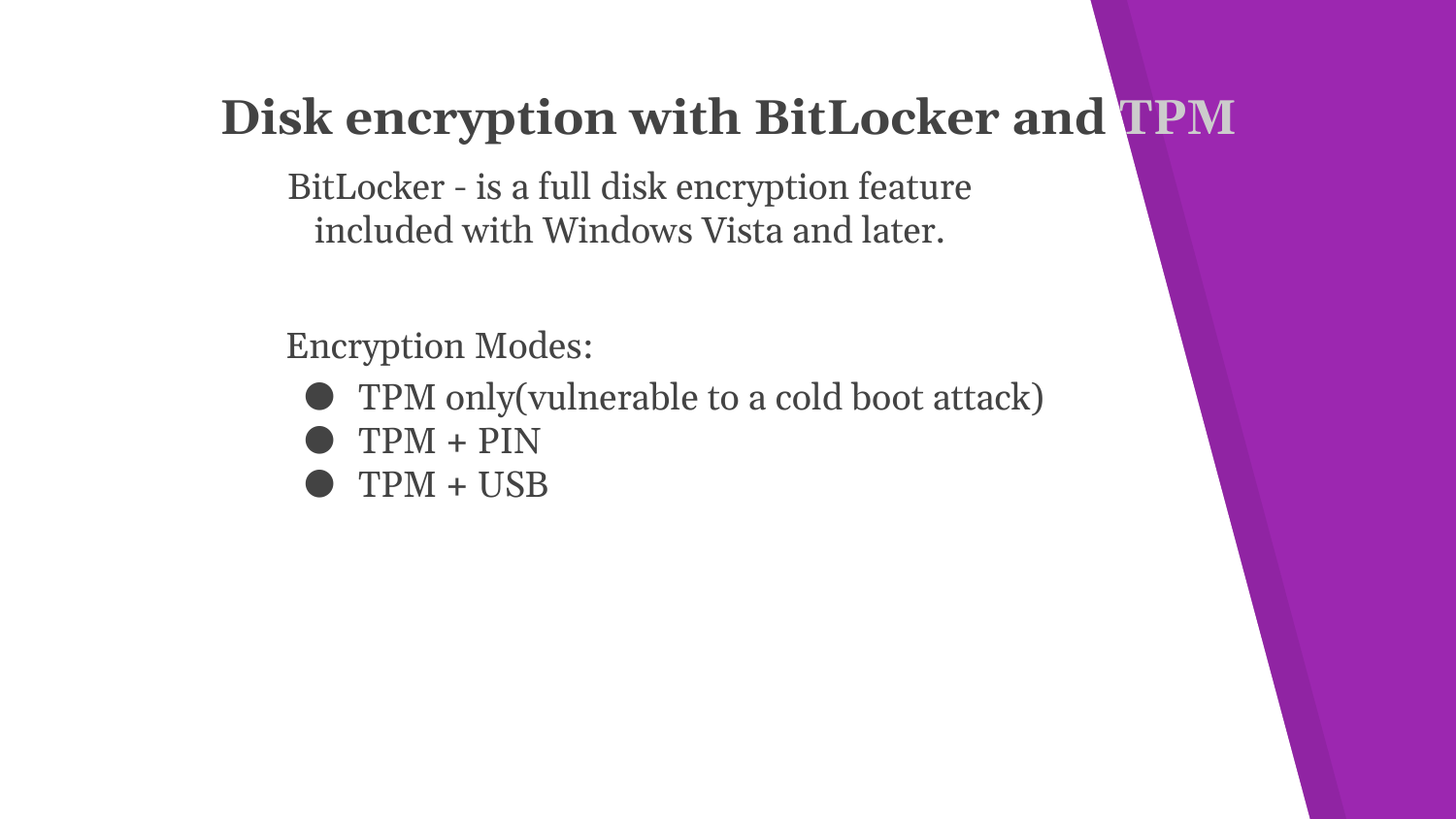

Disk encryption with BitLocker and TPM

BitLocker - is a full disk encryption feature included with Windows Vista and later.
Encryption Modes:
TPM only(vulnerable to a cold boot attack)
TPM + PIN
TPM + USB